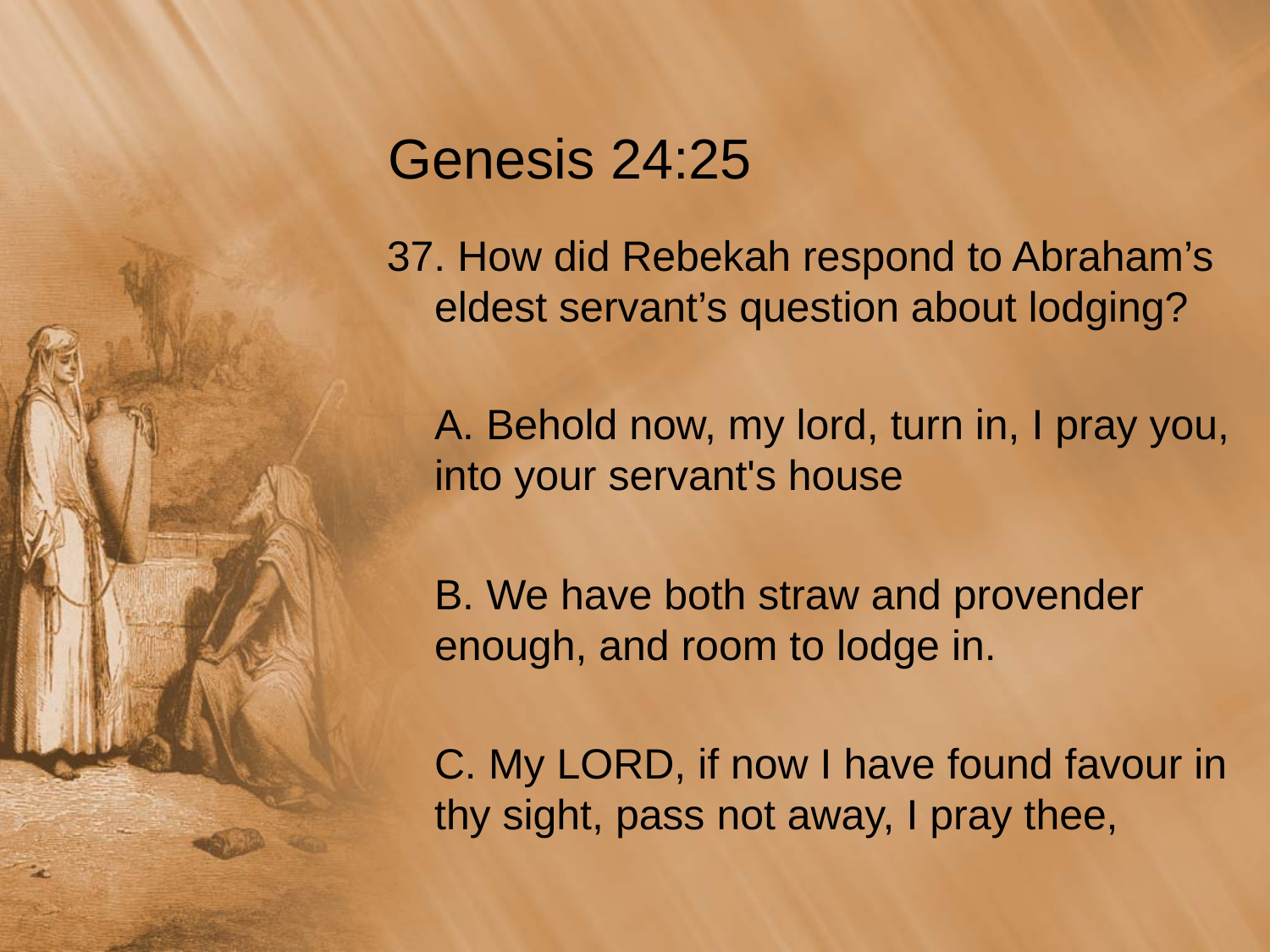

# Genesis 24:25
37. How did Rebekah respond to Abraham’s eldest servant’s question about lodging?

	A. Behold now, my lord, turn in, I pray you, into your servant's house

	B. We have both straw and provender enough, and room to lodge in.

	C. My LORD, if now I have found favour in thy sight, pass not away, I pray thee,